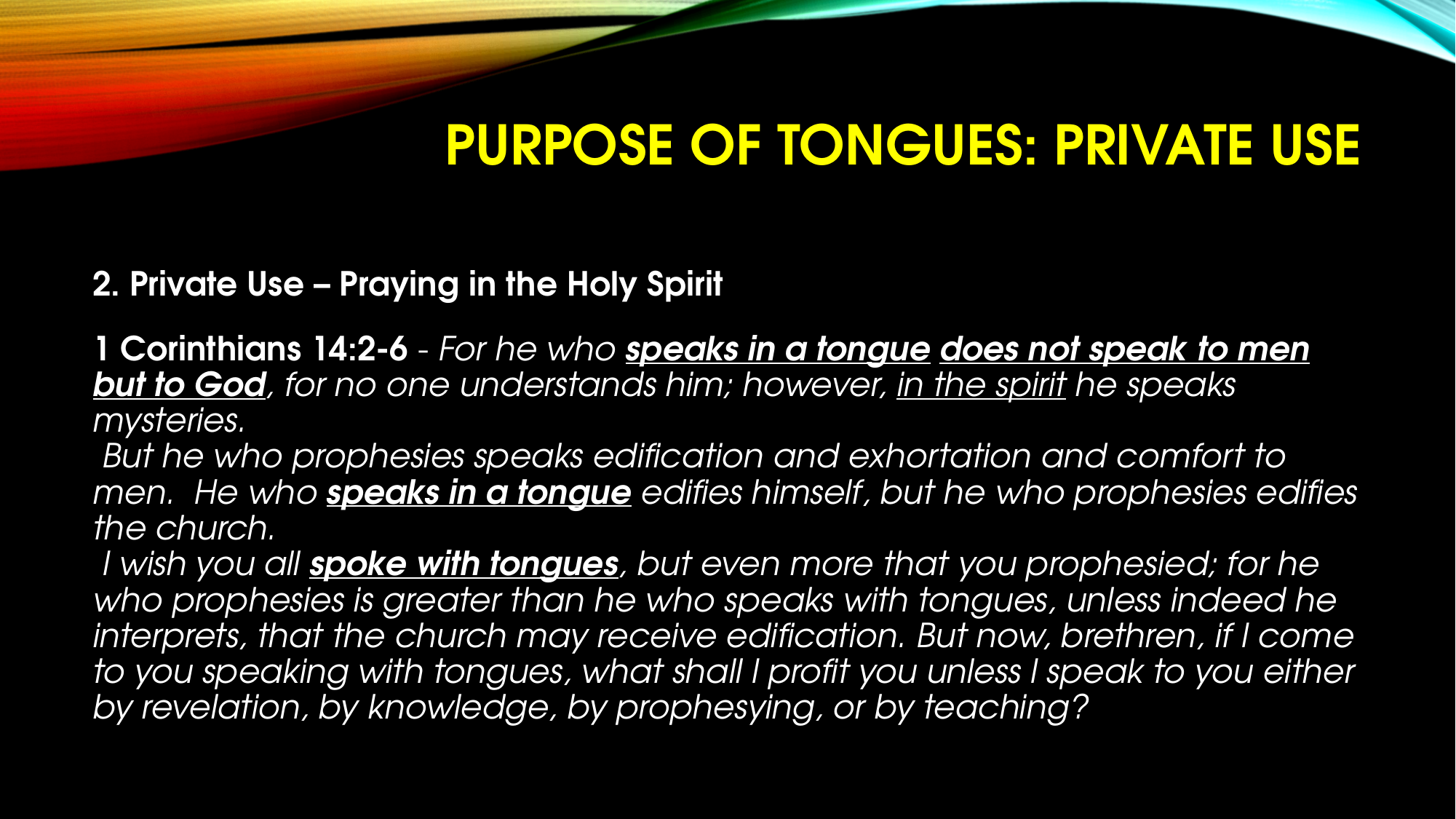

# Purpose of tongues: private use
2. Private Use – Praying in the Holy Spirit

1 Corinthians 14:2-6 - For he who speaks in a tongue does not speak to men but to God, for no one understands him; however, in the spirit he speaks mysteries.
 But he who prophesies speaks edification and exhortation and comfort to men.  He who speaks in a tongue edifies himself, but he who prophesies edifies the church.
 I wish you all spoke with tongues, but even more that you prophesied; for he who prophesies is greater than he who speaks with tongues, unless indeed he interprets, that the church may receive edification. But now, brethren, if I come to you speaking with tongues, what shall I profit you unless I speak to you either by revelation, by knowledge, by prophesying, or by teaching?